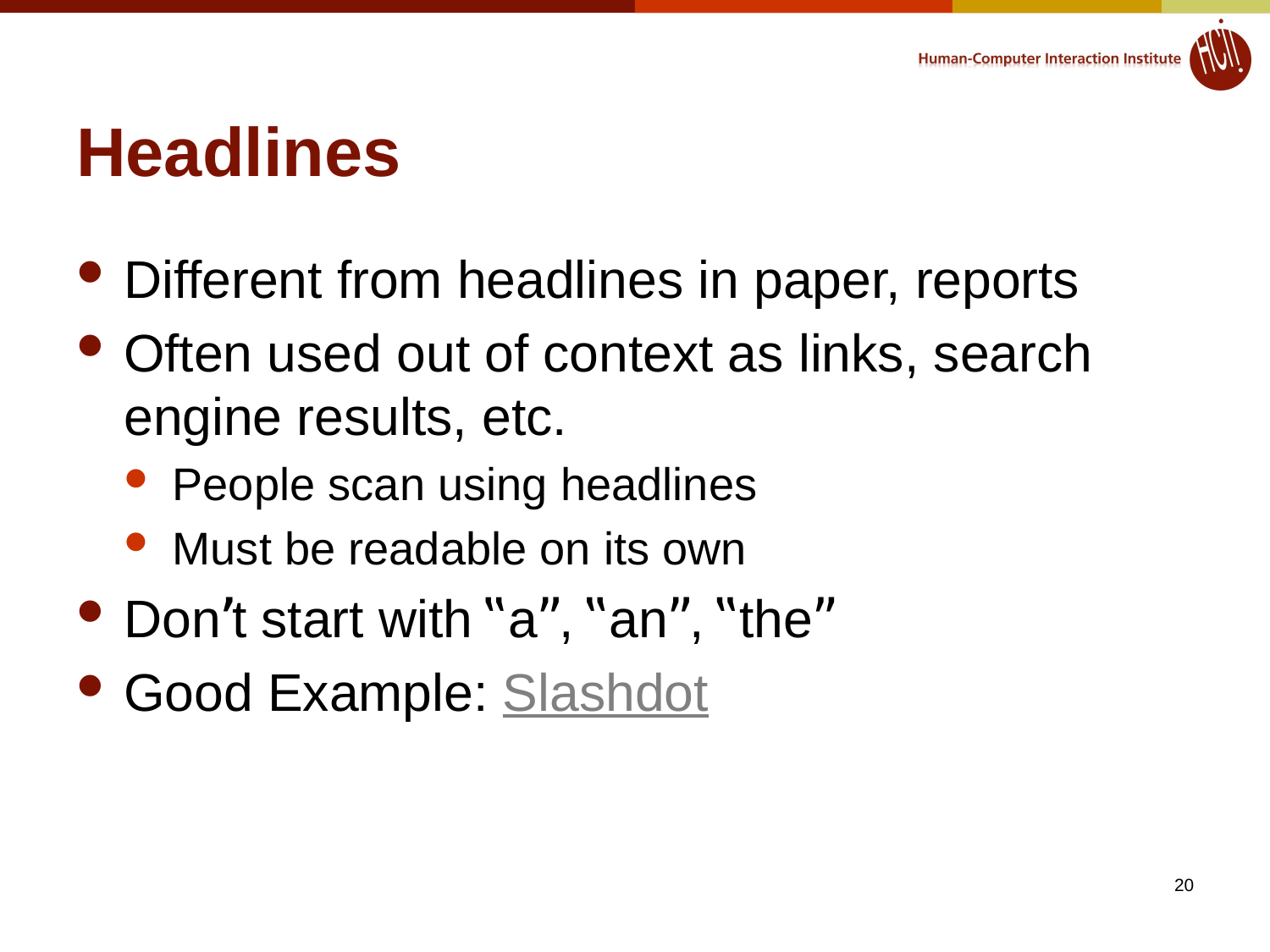

# Headlines
Different from headlines in paper, reports
Often used out of context as links, search engine results, etc.
People scan using headlines
Must be readable on its own
Don’t start with “a”, “an”, “the”
Good Example: Slashdot
20